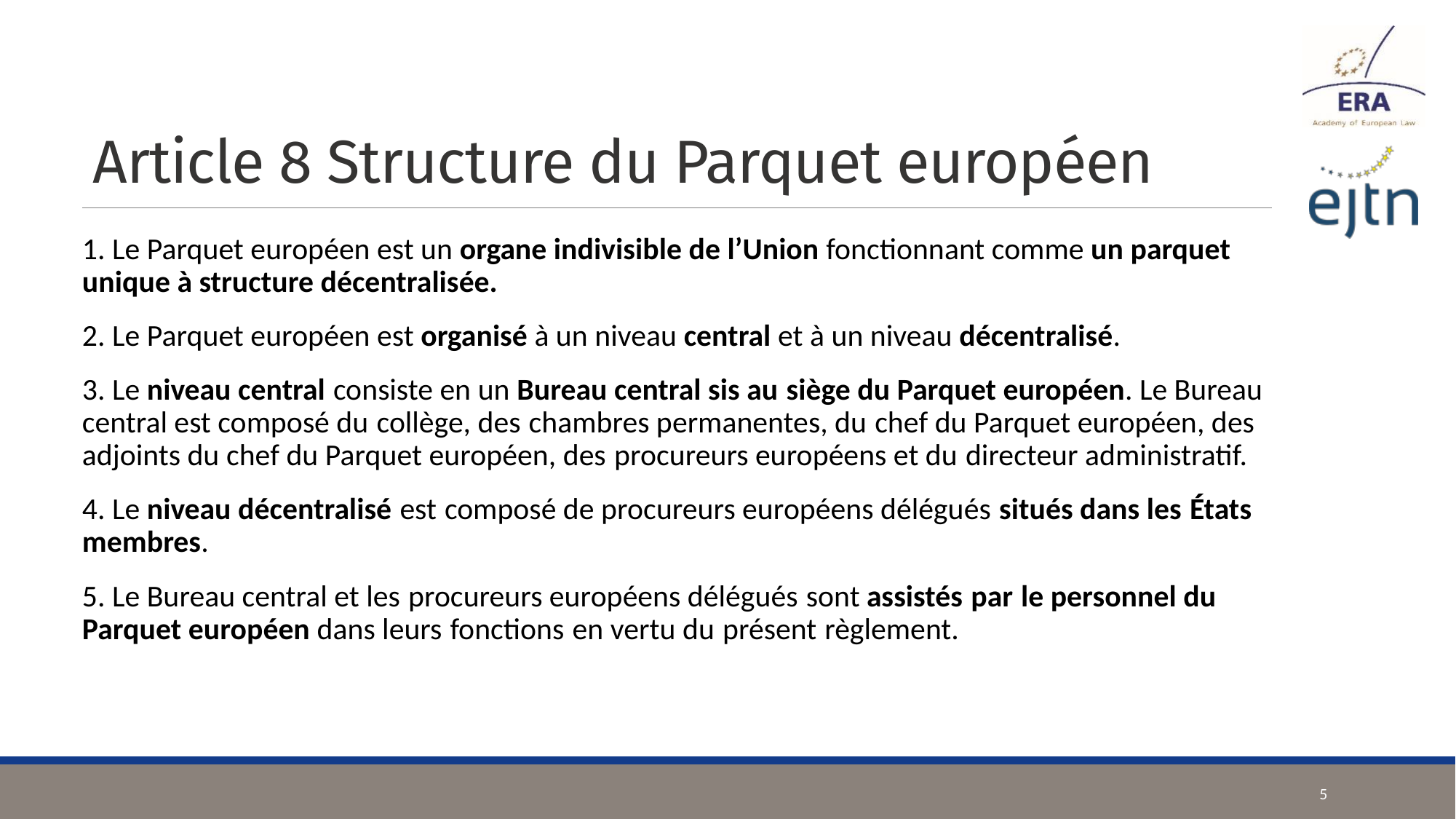

# Article 8 Structure du Parquet européen
1. Le Parquet européen est un organe indivisible de l’Union fonctionnant comme un parquet unique à structure décentralisée.
2. Le Parquet européen est organisé à un niveau central et à un niveau décentralisé.
3. Le niveau central consiste en un Bureau central sis au siège du Parquet européen. Le Bureau central est composé du collège, des chambres permanentes, du chef du Parquet européen, des adjoints du chef du Parquet européen, des procureurs européens et du directeur administratif.
4. Le niveau décentralisé est composé de procureurs européens délégués situés dans les États membres.
5. Le Bureau central et les procureurs européens délégués sont assistés par le personnel du Parquet européen dans leurs fonctions en vertu du présent règlement.

5